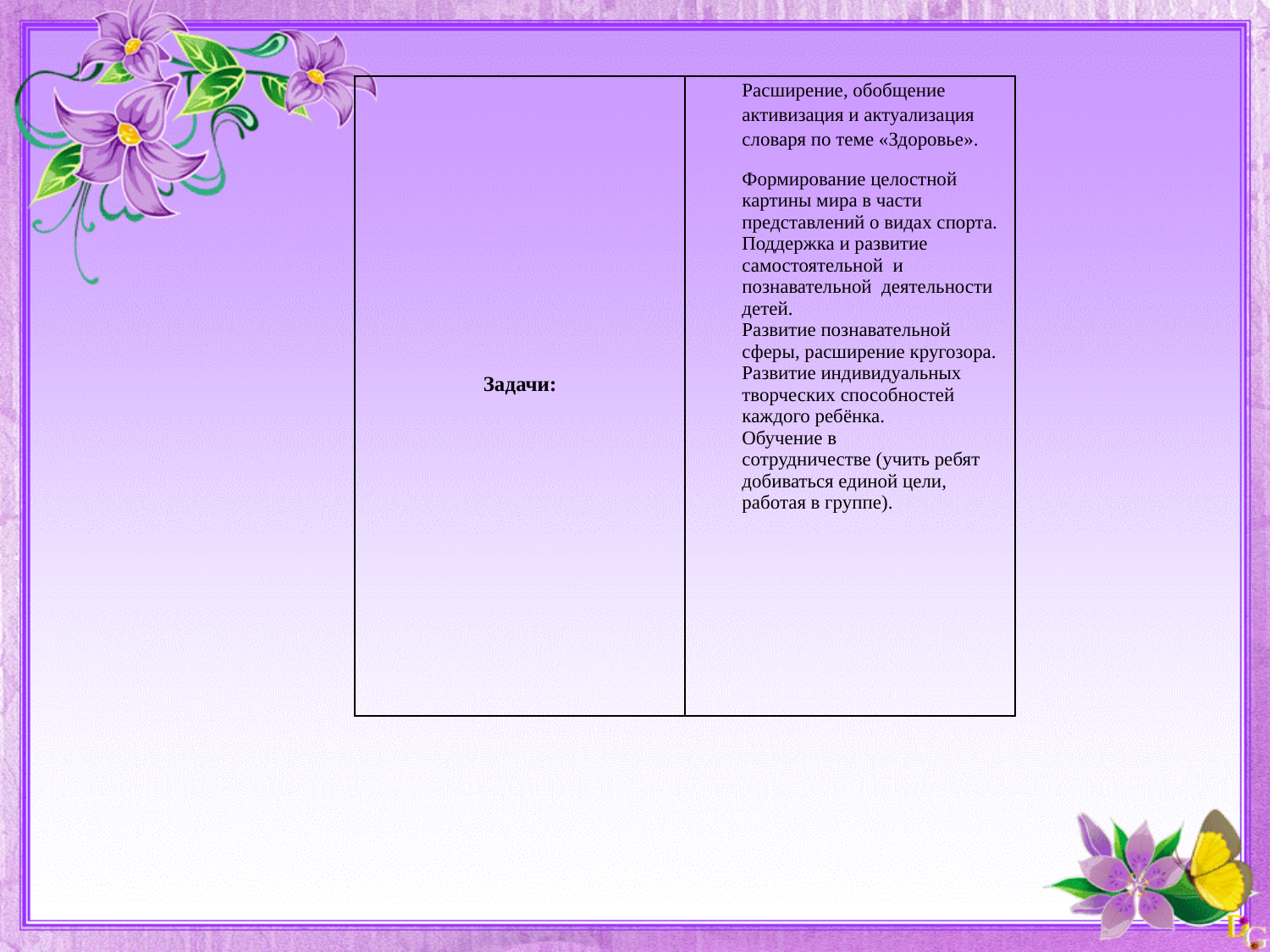

| Задачи: | Расширение, обобщение активизация и актуализация словаря по теме «Здоровье». Формирование целостной картины мира в части представлений о видах спорта. Поддержка и развитие самостоятельной и познавательной деятельности детей. Развитие познавательной сферы, расширение кругозора. Развитие индивидуальных творческих способностей каждого ребёнка. Обучение в сотрудничестве (учить ребят добиваться единой цели, работая в группе). |
| --- | --- |